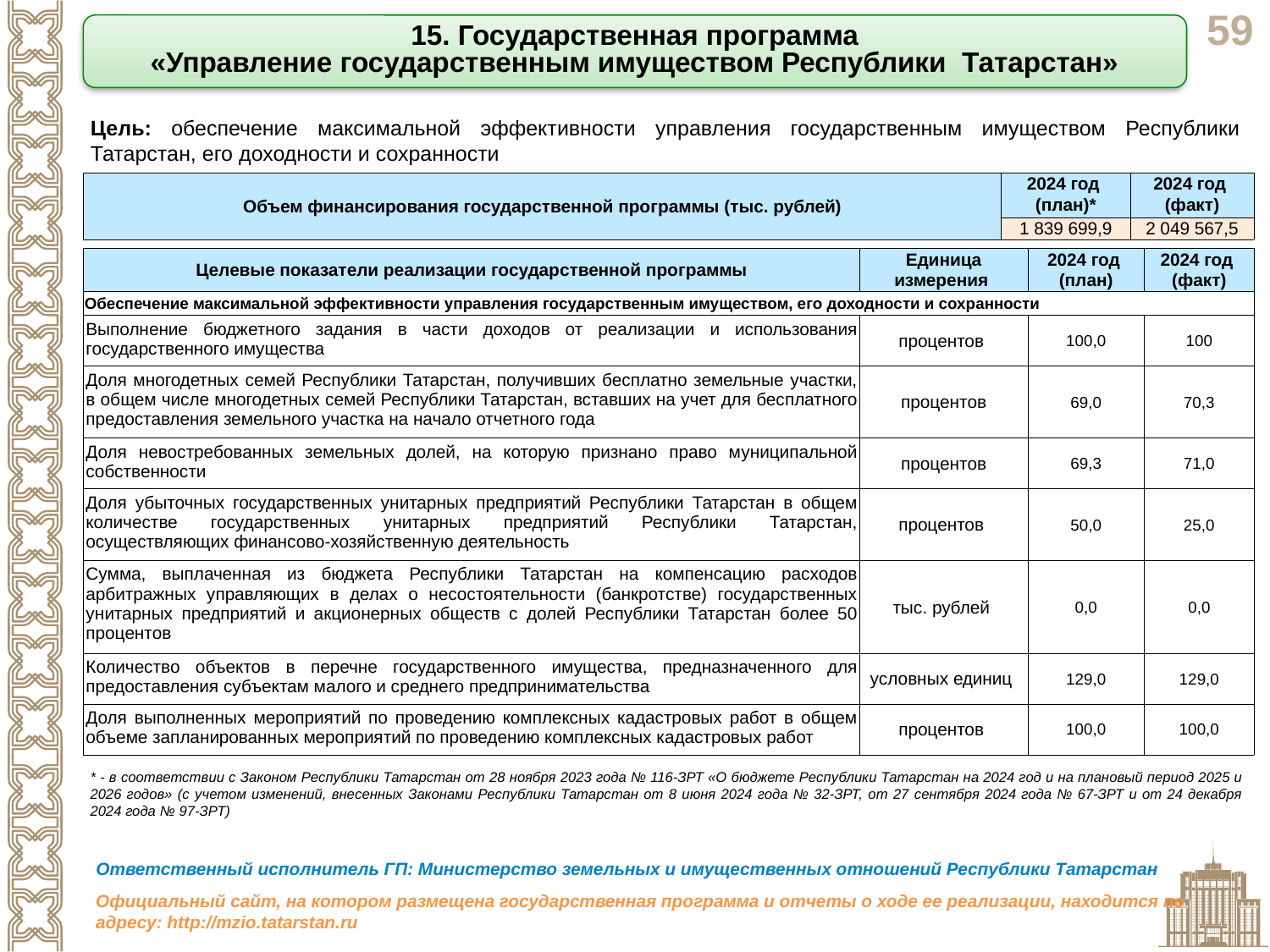

15. Государственная программа
«Управление государственным имуществом Республики  Татарстан»
Цель: обеспечение максимальной эффективности управления государственным имуществом Республики Татарстан, его доходности и сохранности
| Объем финансирования государственной программы (тыс. рублей) | 2024 год (план)\* | 2024 год (факт) |
| --- | --- | --- |
|  | 1 839 699,9 | 2 049 567,5 |
| Целевые показатели реализации государственной программы | Единица измерения | 2024 год (план) | 2024 год (факт) |
| --- | --- | --- | --- |
| Обеспечение максимальной эффективности управления государственным имуществом, его доходности и сохранности |  |  |  |
| Выполнение бюджетного задания в части доходов от реализации и использования государственного имущества | процентов | 100,0 | 100 |
| Доля многодетных семей Республики Татарстан, получивших бесплатно земельные участки, в общем числе многодетных семей Республики Татарстан, вставших на учет для бесплатного предоставления земельного участка на начало отчетного года | процентов | 69,0 | 70,3 |
| Доля невостребованных земельных долей, на которую признано право муниципальной собственности | процентов | 69,3 | 71,0 |
| Доля убыточных государственных унитарных предприятий Республики Татарстан в общем количестве государственных унитарных предприятий Республики Татарстан, осуществляющих финансово-хозяйственную деятельность | процентов | 50,0 | 25,0 |
| Сумма, выплаченная из бюджета Республики Татарстан на компенсацию расходов арбитражных управляющих в делах о несостоятельности (банкротстве) государственных унитарных предприятий и акционерных обществ с долей Республики Татарстан более 50 процентов | тыс. рублей | 0,0 | 0,0 |
| Количество объектов в перечне государственного имущества, предназначенного для предоставления субъектам малого и среднего предпринимательства | условных единиц | 129,0 | 129,0 |
| Доля выполненных мероприятий по проведению комплексных кадастровых работ в общем объеме запланированных мероприятий по проведению комплексных кадастровых работ | процентов | 100,0 | 100,0 |
* - в соответствии с Законом Республики Татарстан от 28 ноября 2023 года № 116-ЗРТ «О бюджете Республики Татарстан на 2024 год и на плановый период 2025 и 2026 годов» (с учетом изменений, внесенных Законами Республики Татарстан от 8 июня 2024 года № 32-ЗРТ, от 27 сентября 2024 года № 67-ЗРТ и от 24 декабря 2024 года № 97-ЗРТ)
Ответственный исполнитель ГП: Министерство земельных и имущественных отношений Республики Татарстан
Официальный сайт, на котором размещена государственная программа и отчеты о ходе ее реализации, находится по адресу: http://mzio.tatarstan.ru